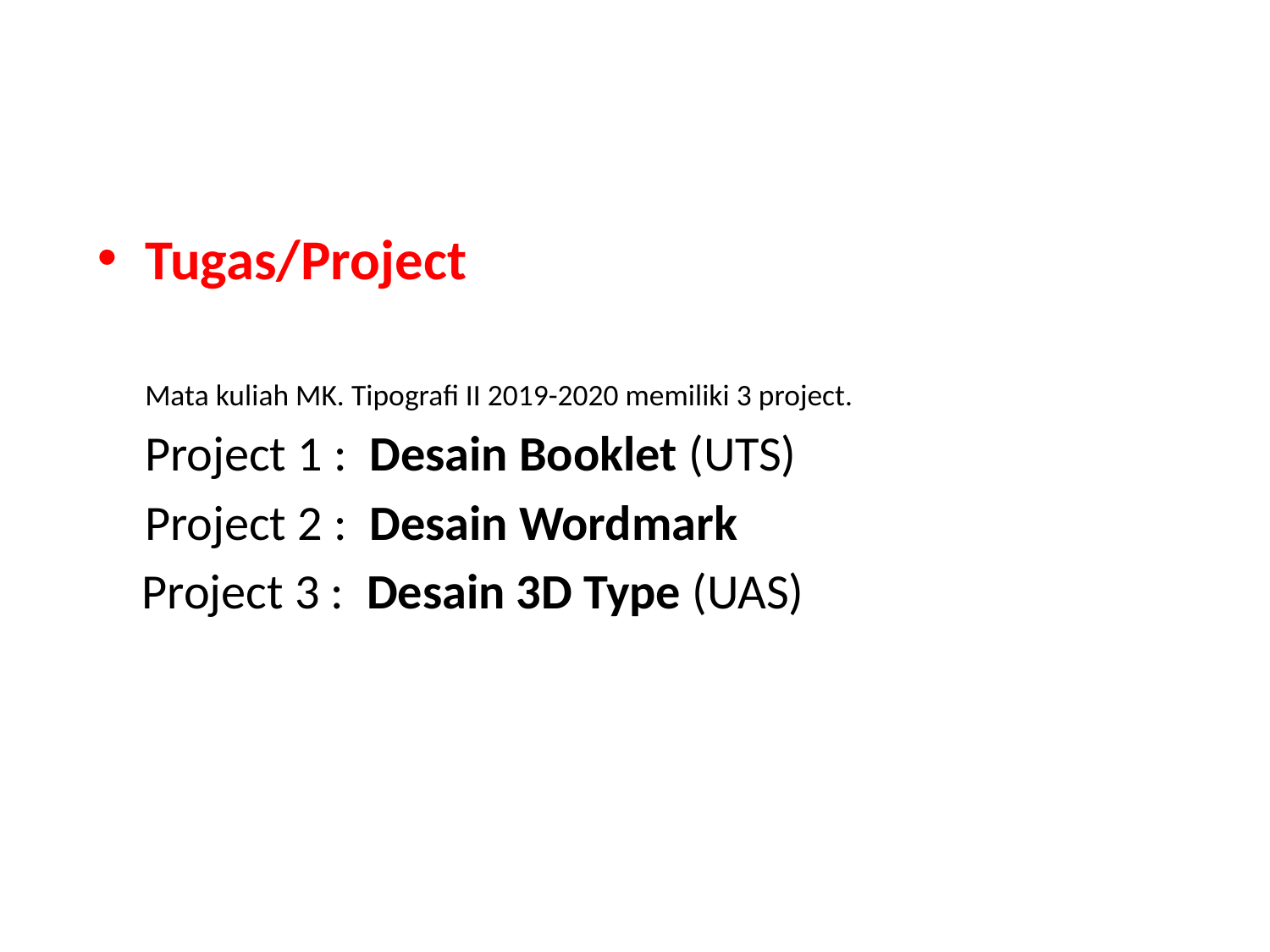

Tugas/Project

	Mata kuliah MK. Tipografi II 2019-2020 memiliki 3 project.
	Project 1 :  Desain Booklet (UTS)
	Project 2 :  Desain Wordmark
    Project 3 :  Desain 3D Type (UAS)